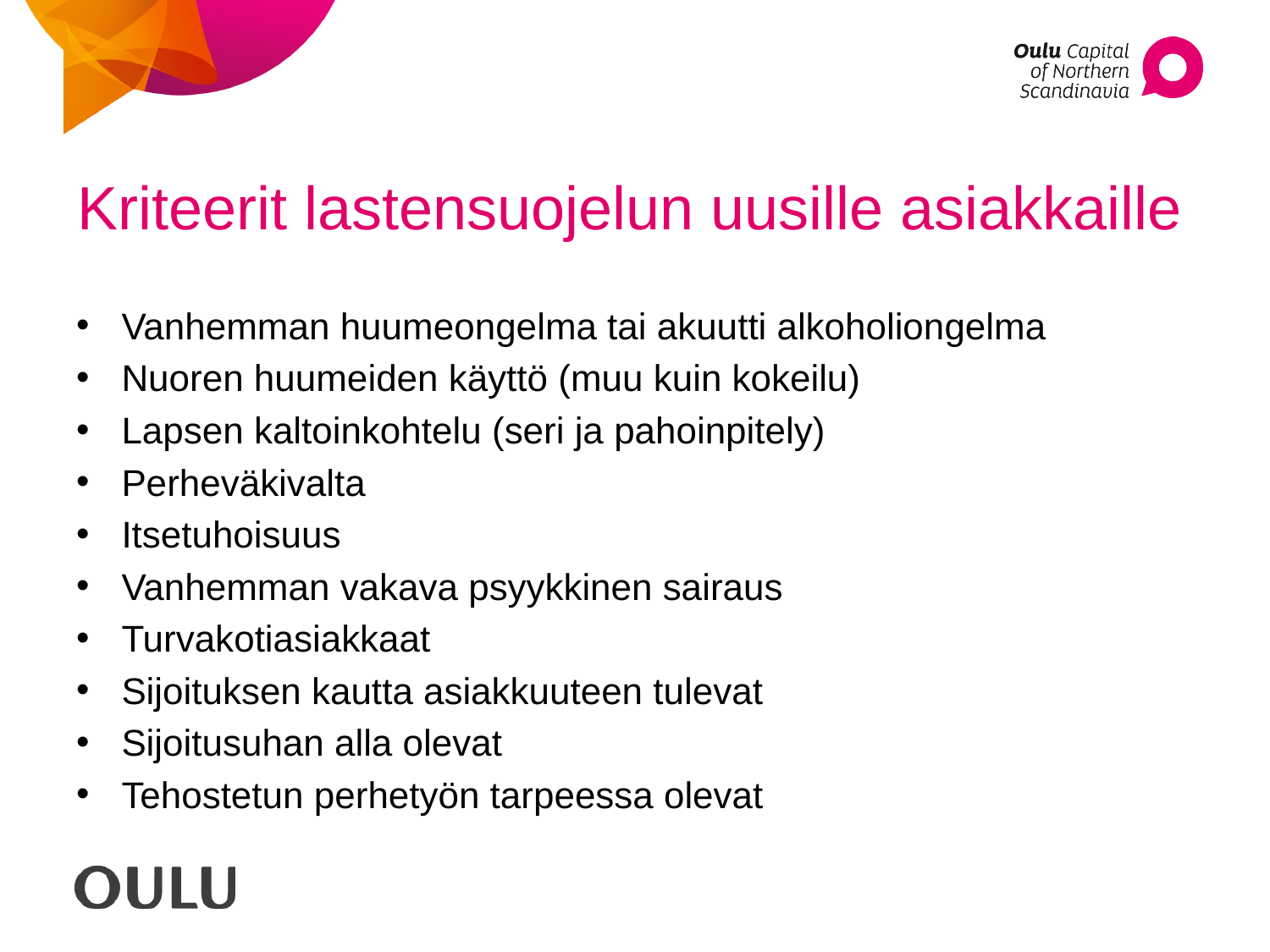

# Kriteerit lastensuojelun uusille asiakkaille
Vanhemman huumeongelma tai akuutti alkoholiongelma
Nuoren huumeiden käyttö (muu kuin kokeilu)
Lapsen kaltoinkohtelu (seri ja pahoinpitely)
Perheväkivalta
Itsetuhoisuus
Vanhemman vakava psyykkinen sairaus
Turvakotiasiakkaat
Sijoituksen kautta asiakkuuteen tulevat
Sijoitusuhan alla olevat
Tehostetun perhetyön tarpeessa olevat